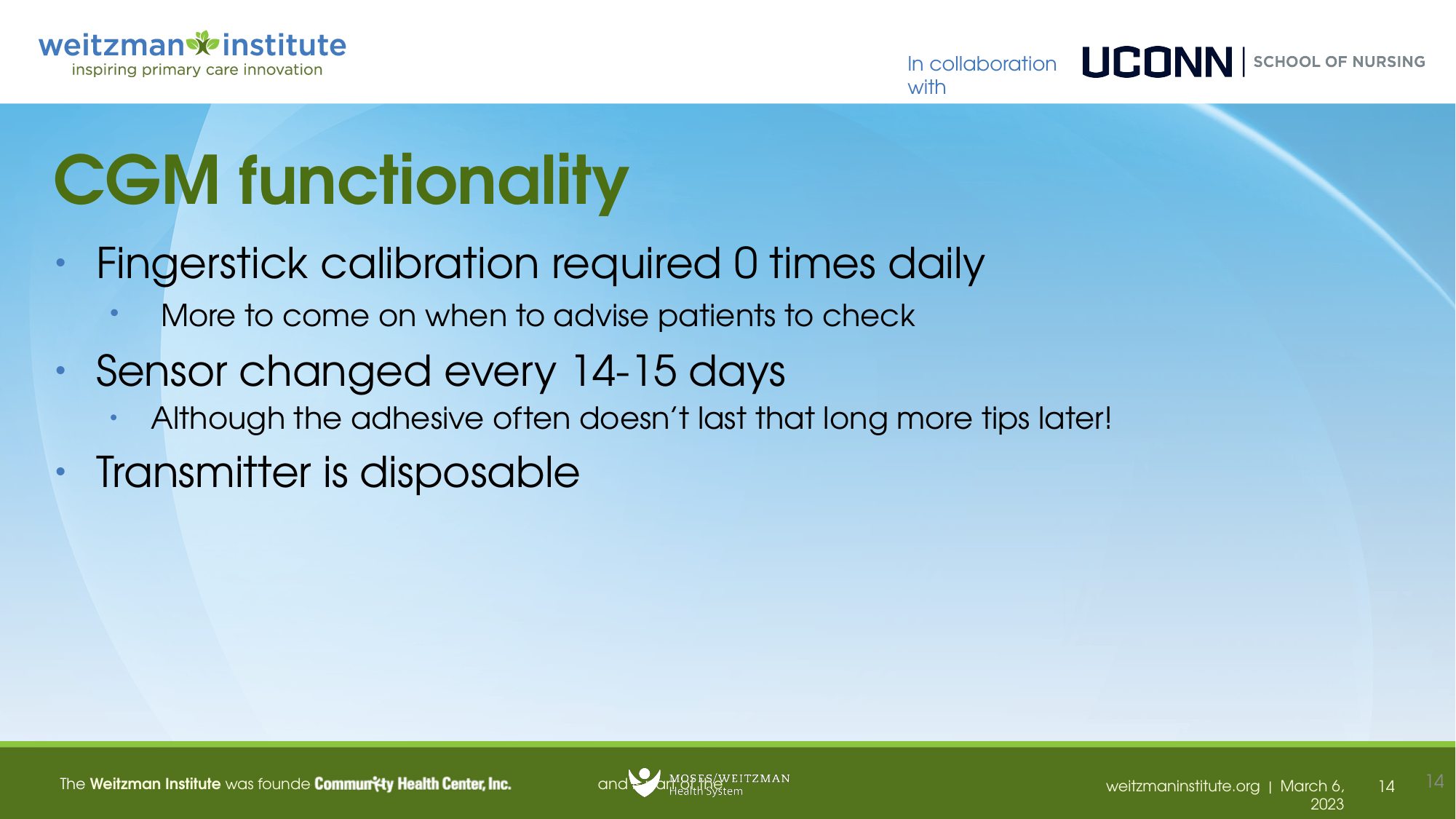

# CGM functionality
Fingerstick calibration required 0 times daily
 More to come on when to advise patients to check
Sensor changed every 14-15 days
Although the adhesive often doesn’t last that long more tips later!
Transmitter is disposable

14